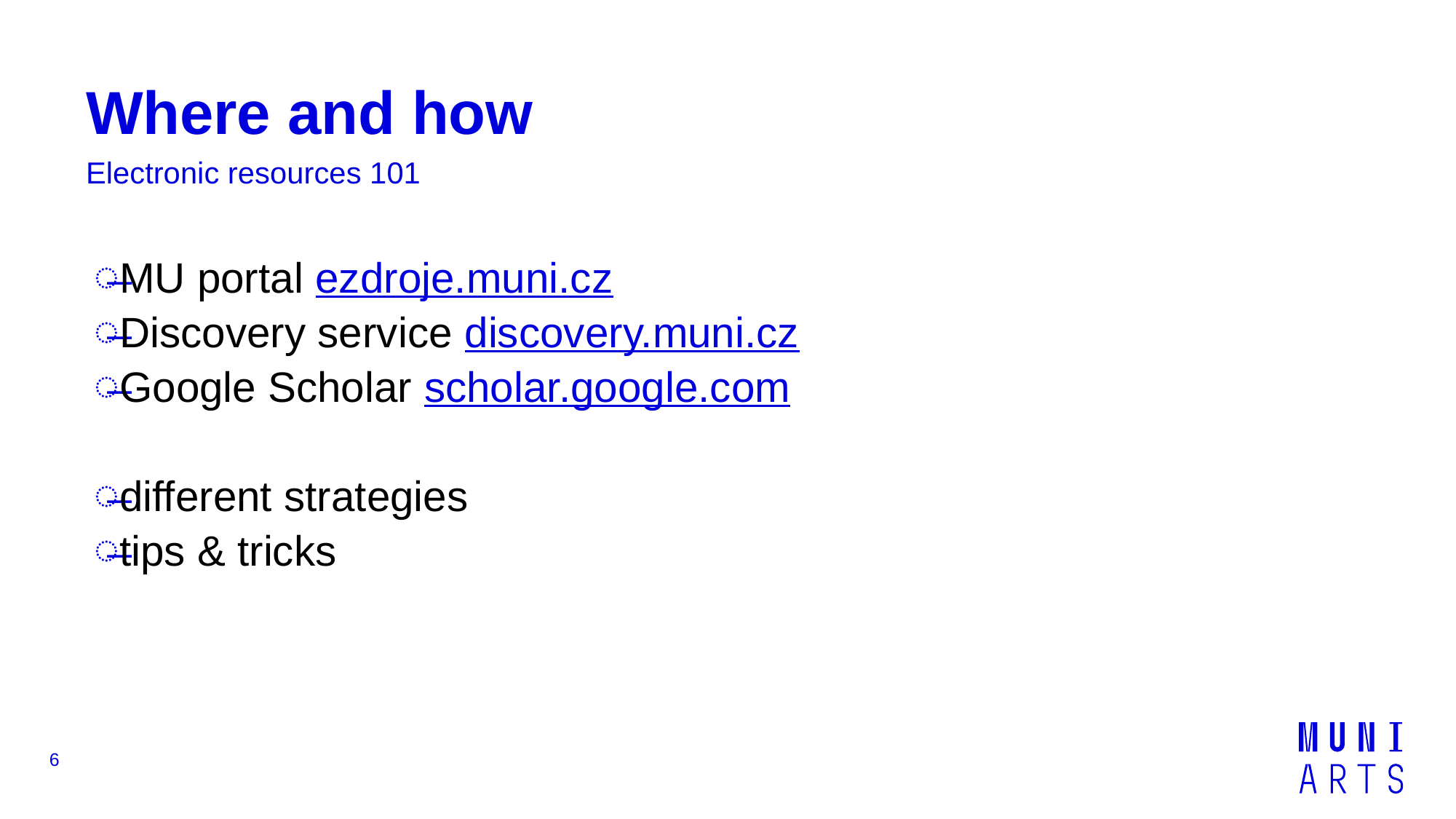

# Where and how
Electronic resources 101
MU portal ezdroje.muni.cz
Discovery service discovery.muni.cz
Google Scholar scholar.google.com

different strategies
tips & tricks
6